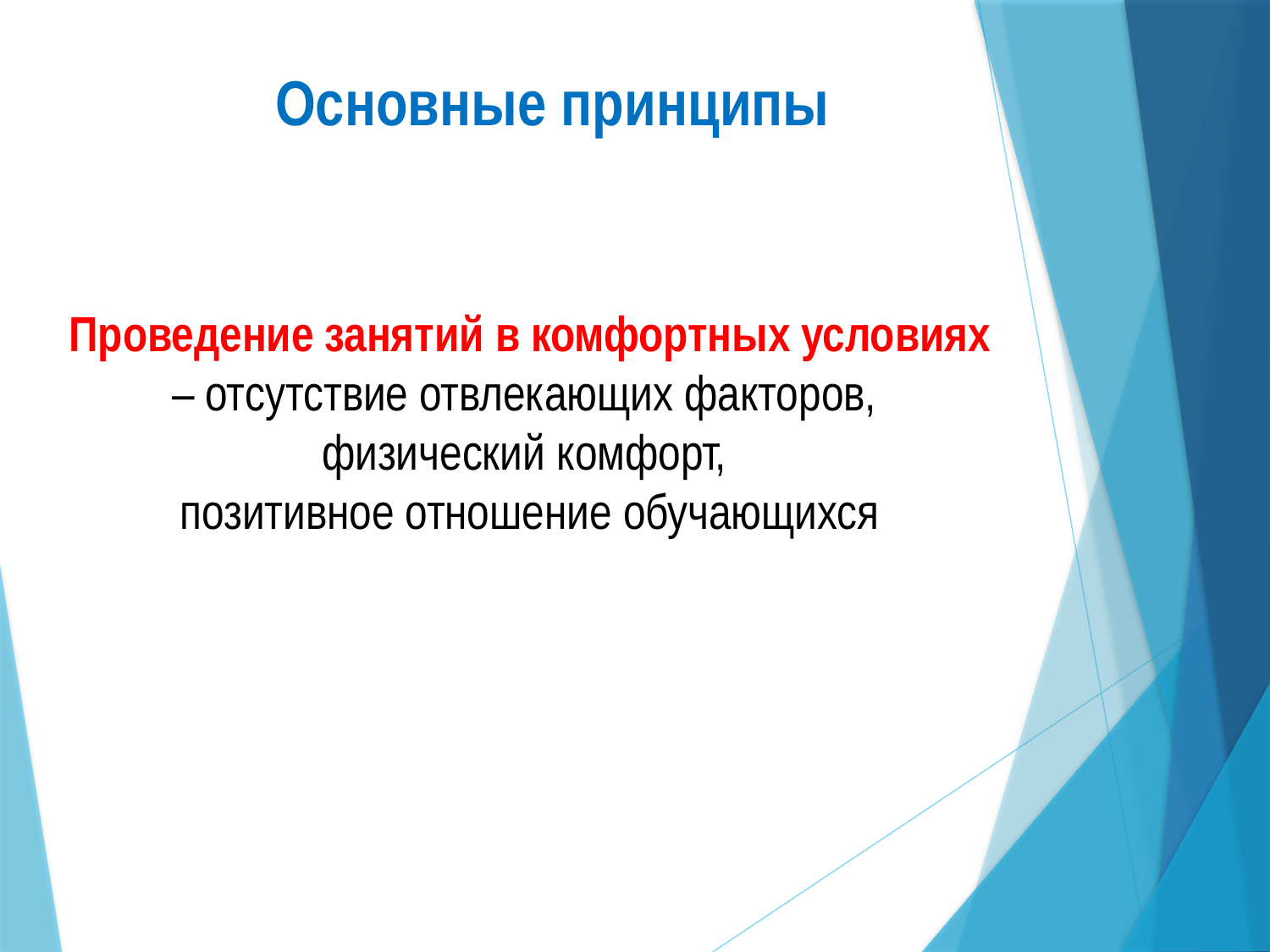

Основные принципы
Проведение занятий в комфортных условиях
– отсутствие отвлекающих факторов,
физический комфорт,
позитивное отношение обучающихся